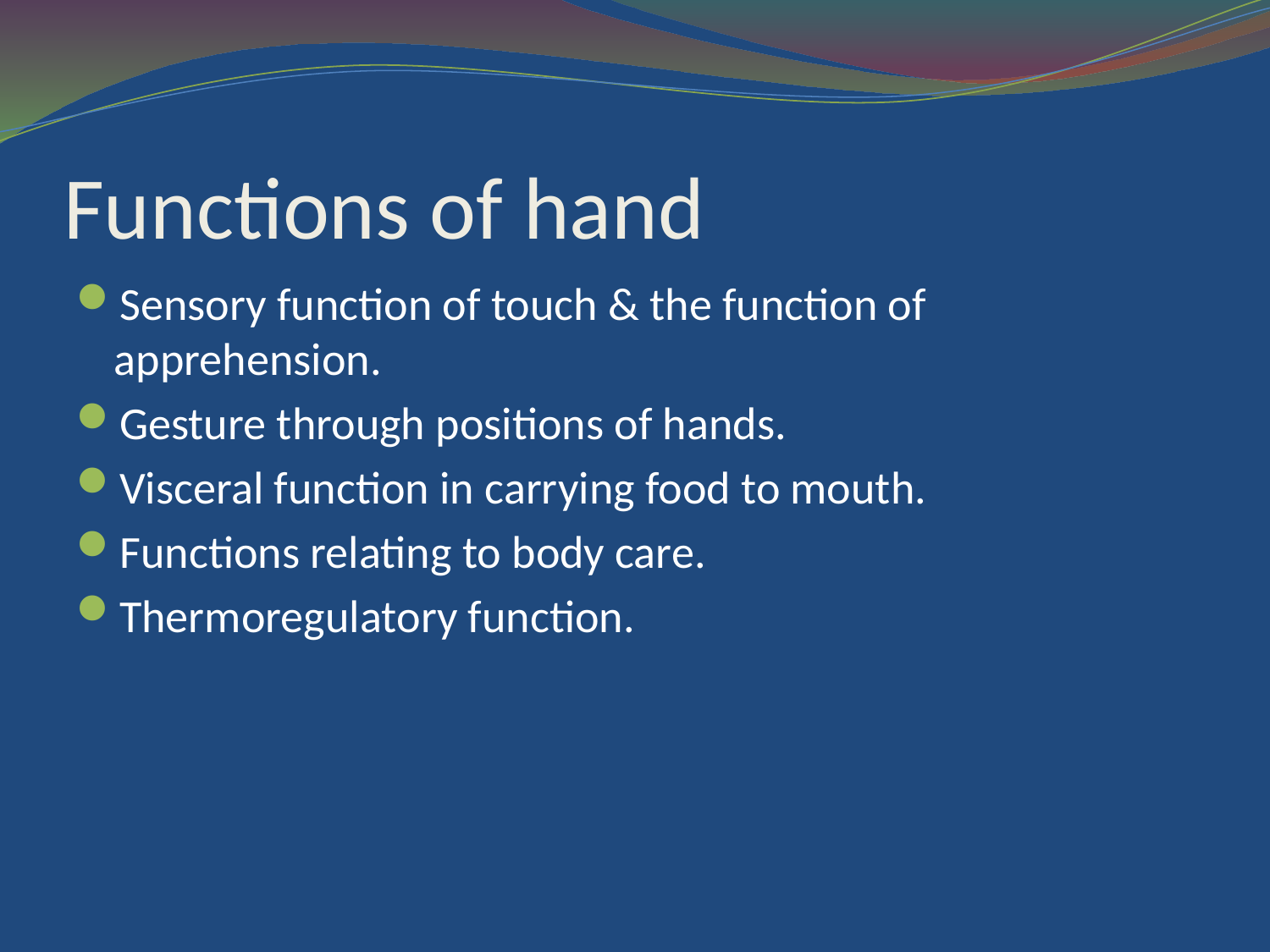

# Functions of hand
Sensory function of touch & the function of apprehension.
Gesture through positions of hands.
Visceral function in carrying food to mouth.
Functions relating to body care.
Thermoregulatory function.